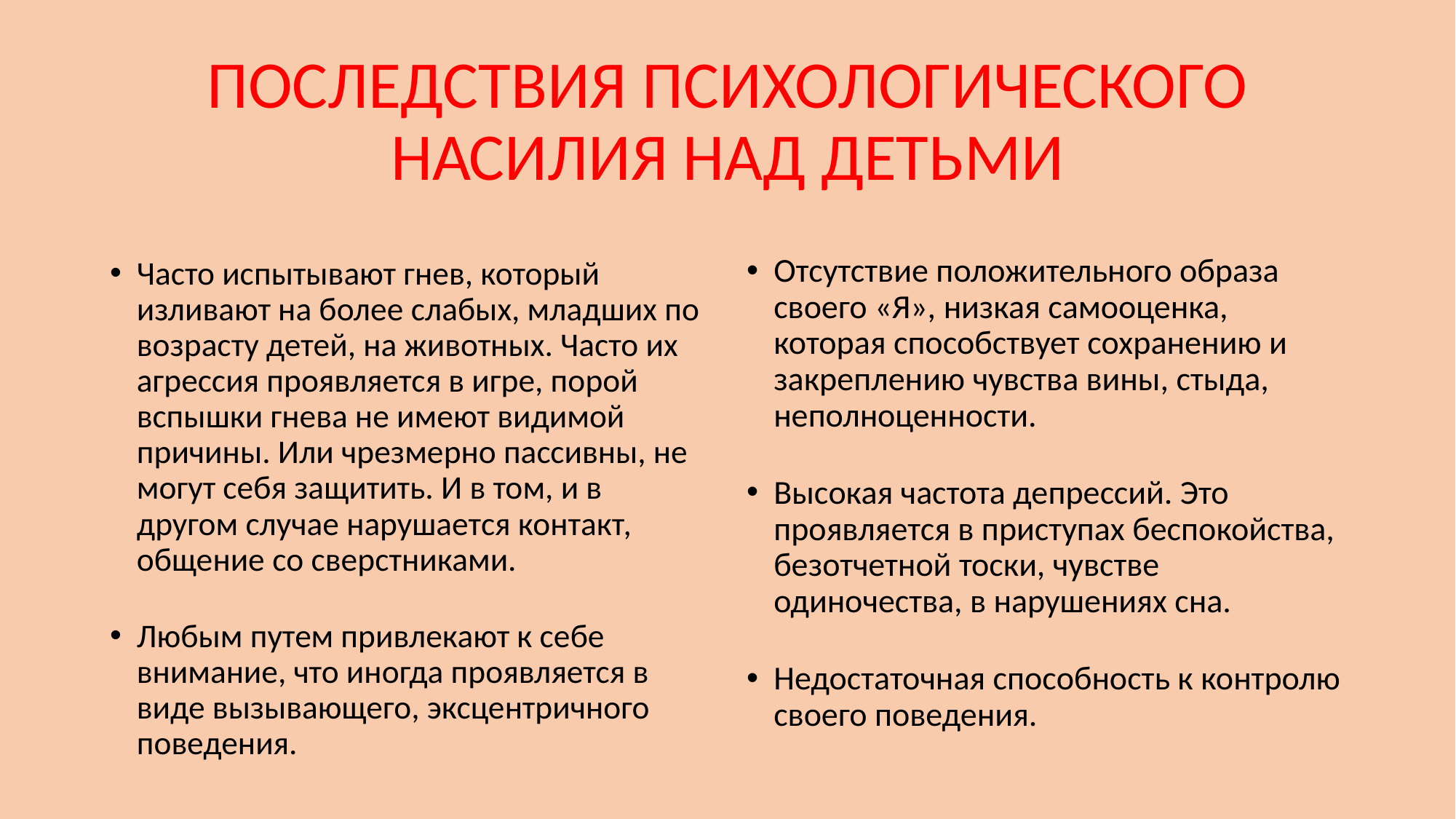

# ПОСЛЕДСТВИЯ ПСИХОЛОГИЧЕСКОГО НАСИЛИЯ НАД ДЕТЬМИ
Отсутствие положительного образа своего «Я», низкая самооценка, которая способствует сохранению и закреплению чувства вины, стыда, неполноценности.

Высокая частота депрессий. Это проявляется в приступах беспокойства, безотчетной тоски, чувстве одиночества, в нарушениях сна.

Недостаточная способность к контролю своего поведения.
Часто испытывают гнев, который изливают на более слабых, младших по возрасту детей, на животных. Часто их агрессия проявляется в игре, порой вспышки гнева не имеют видимой причины. Или чрезмерно пассивны, не могут себя защитить. И в том, и в другом случае нарушается контакт, общение со сверстниками.

Любым путем привлекают к себе внимание, что иногда проявляется в виде вызывающего, эксцентричного поведения.